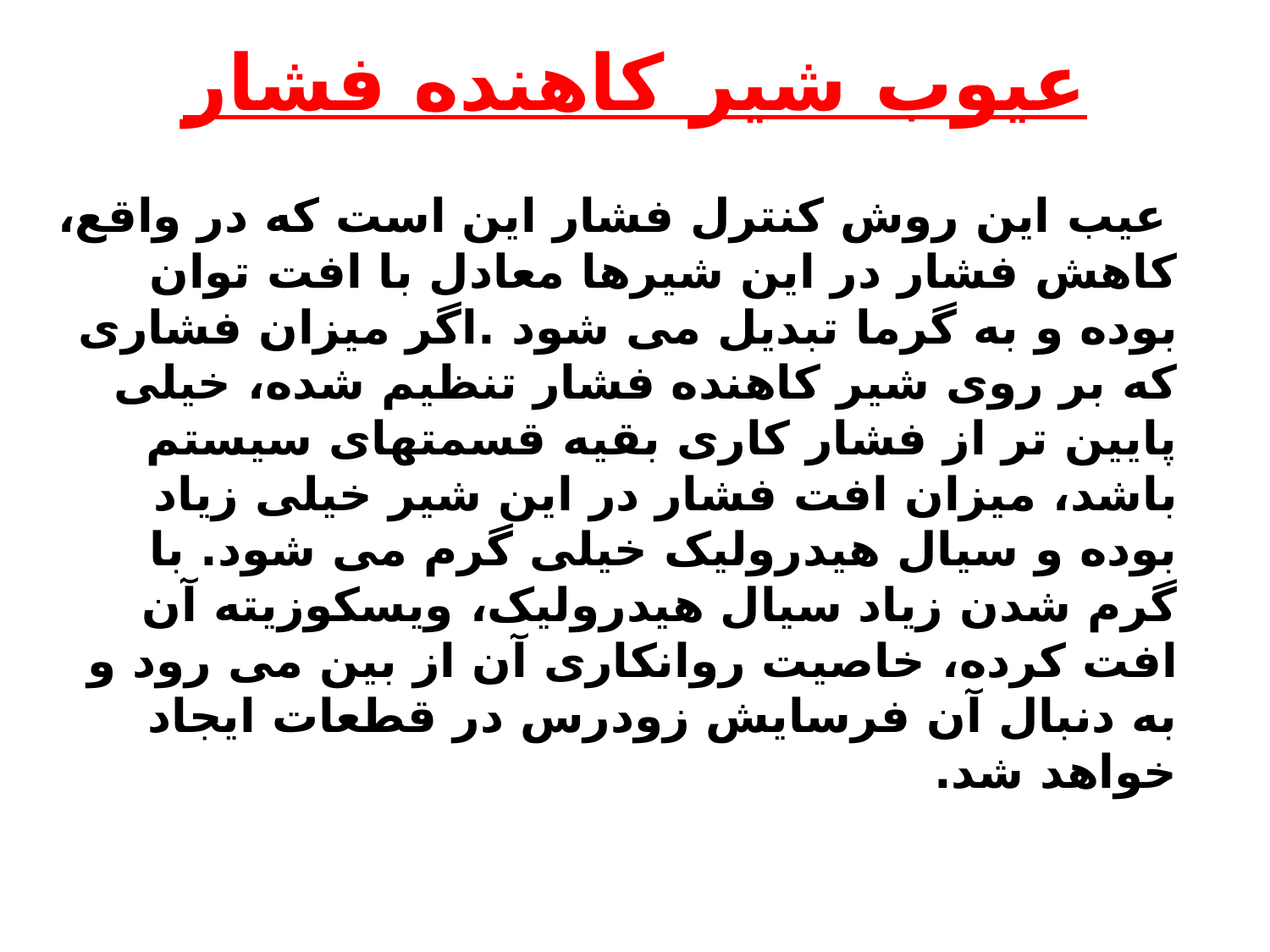

# عیوب شیر کاهنده فشار
   عیب این روش کنترل فشار این است که در واقع، کاهش فشار در این شیرها معادل با افت توان بوده و به گرما تبدیل می شود .اگر میزان فشاری که بر روی شیر کاهنده فشار تنظیم شده، خیلی پایین تر از فشار کاری بقیه قسمتهای سیستم باشد، میزان افت فشار در این شیر خیلی زیاد بوده و سیال هیدرولیک خیلی گرم می شود. با گرم شدن زیاد سیال هیدرولیک، ویسکوزیته آن افت کرده، خاصیت روانکاری آن از بین می رود و به دنبال آن فرسایش زودرس در قطعات ایجاد خواهد شد.